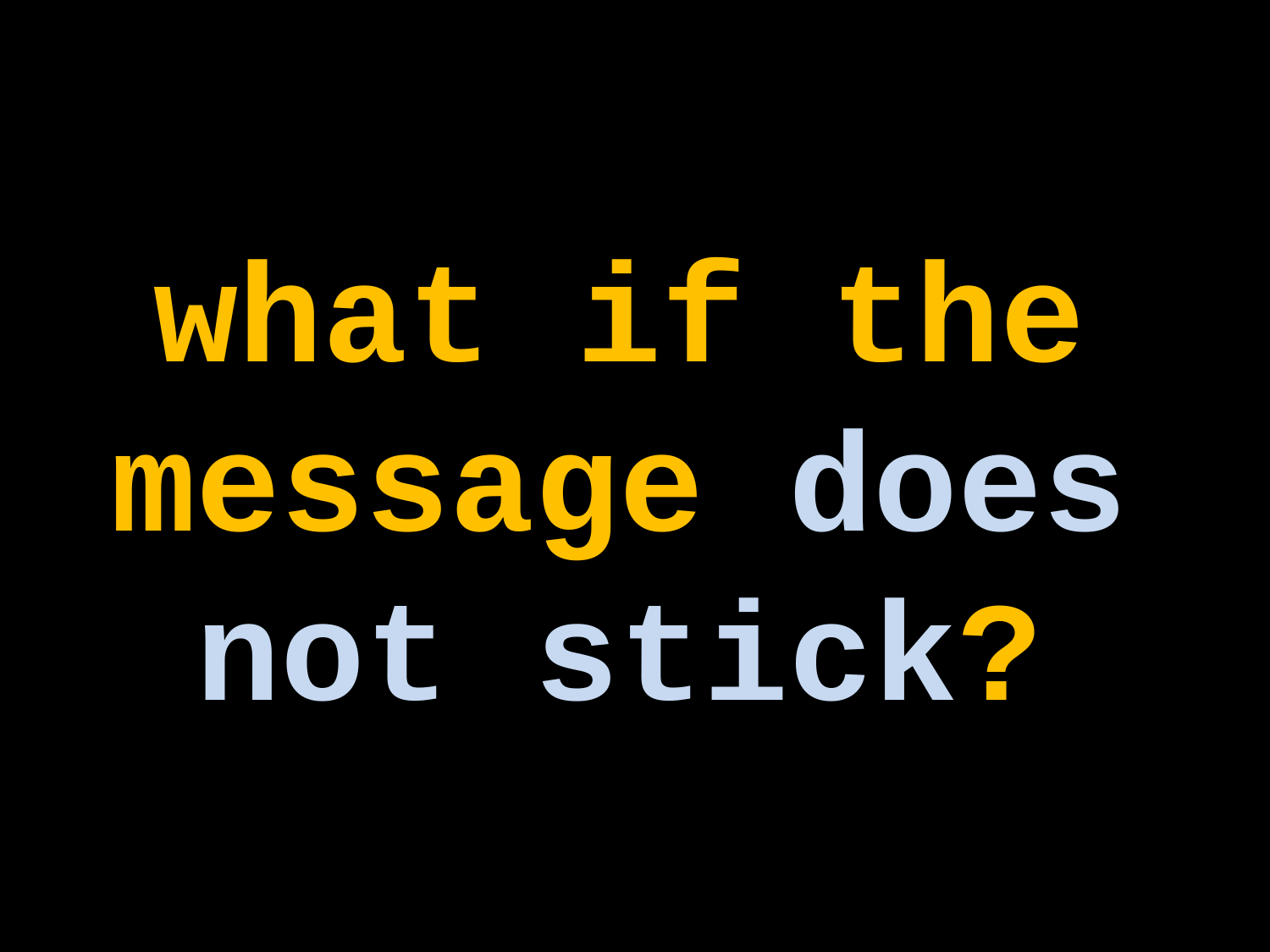

what if the message does not stick?